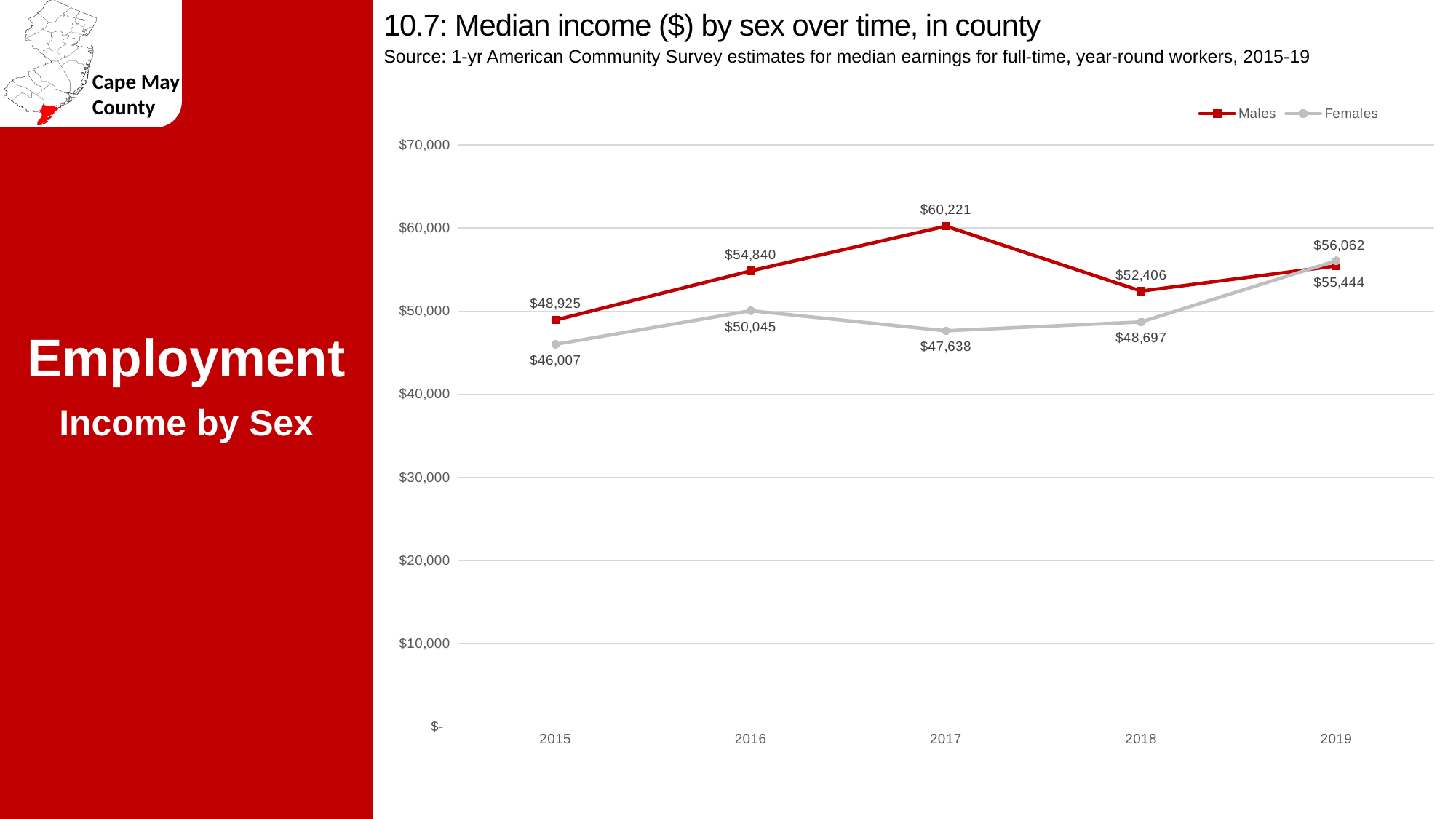

10.7: Median income ($) by sex over time, in county
Source: 1-yr American Community Survey estimates for median earnings for full-time, year-round workers, 2015-19

### Chart

| Category | Males | Females |
|---|---|---|
| 2015 | 48925.0 | 46007.0 |
| 2016 | 54840.0 | 50045.0 |
| 2017 | 60221.0 | 47638.0 |
| 2018 | 52406.0 | 48697.0 |
| 2019 | 55444.0 | 56062.0 |
Employment
Income by Sex